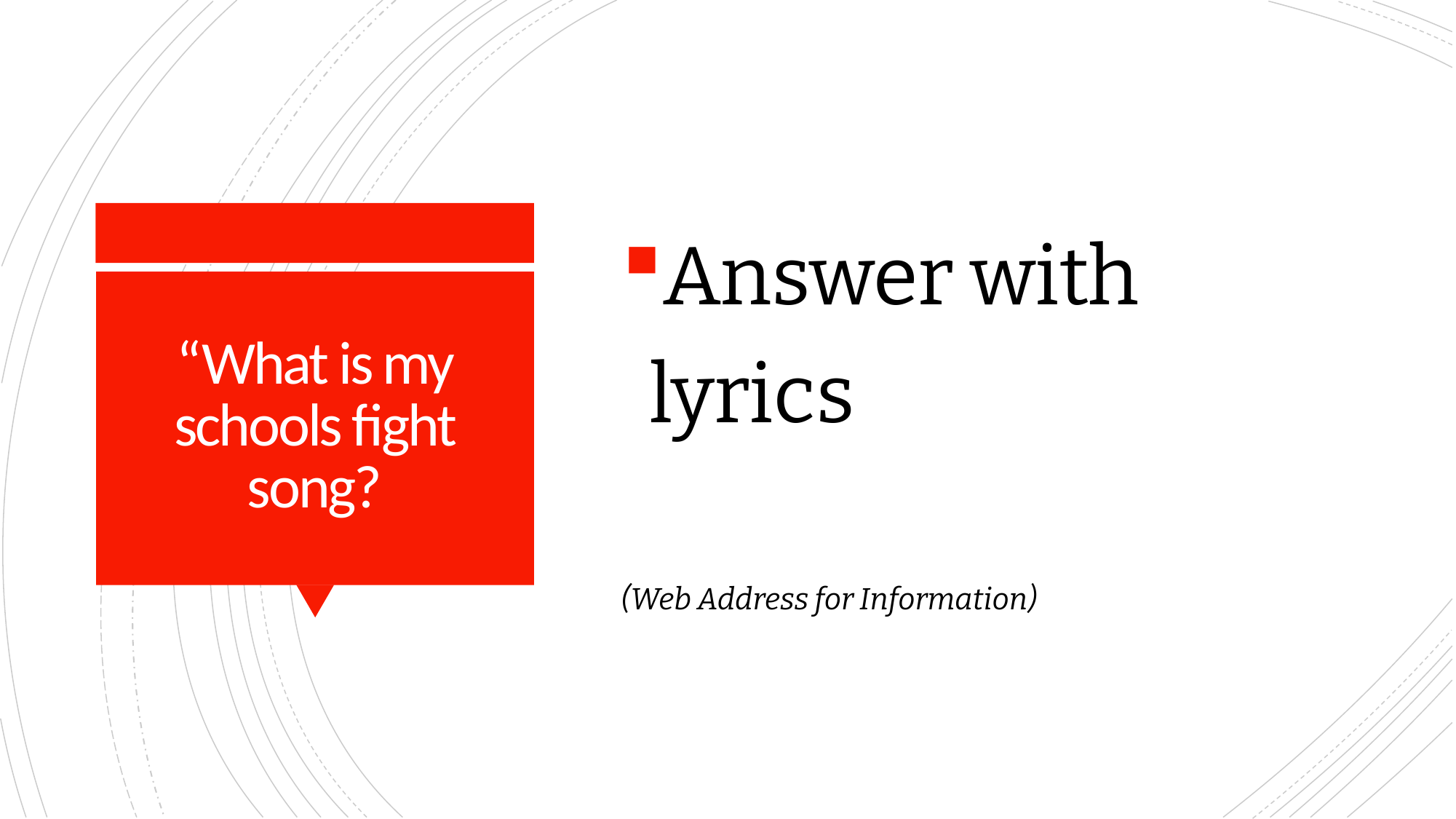

Answer with lyrics

(Web Address for Information)
# “What is my schools fight song?